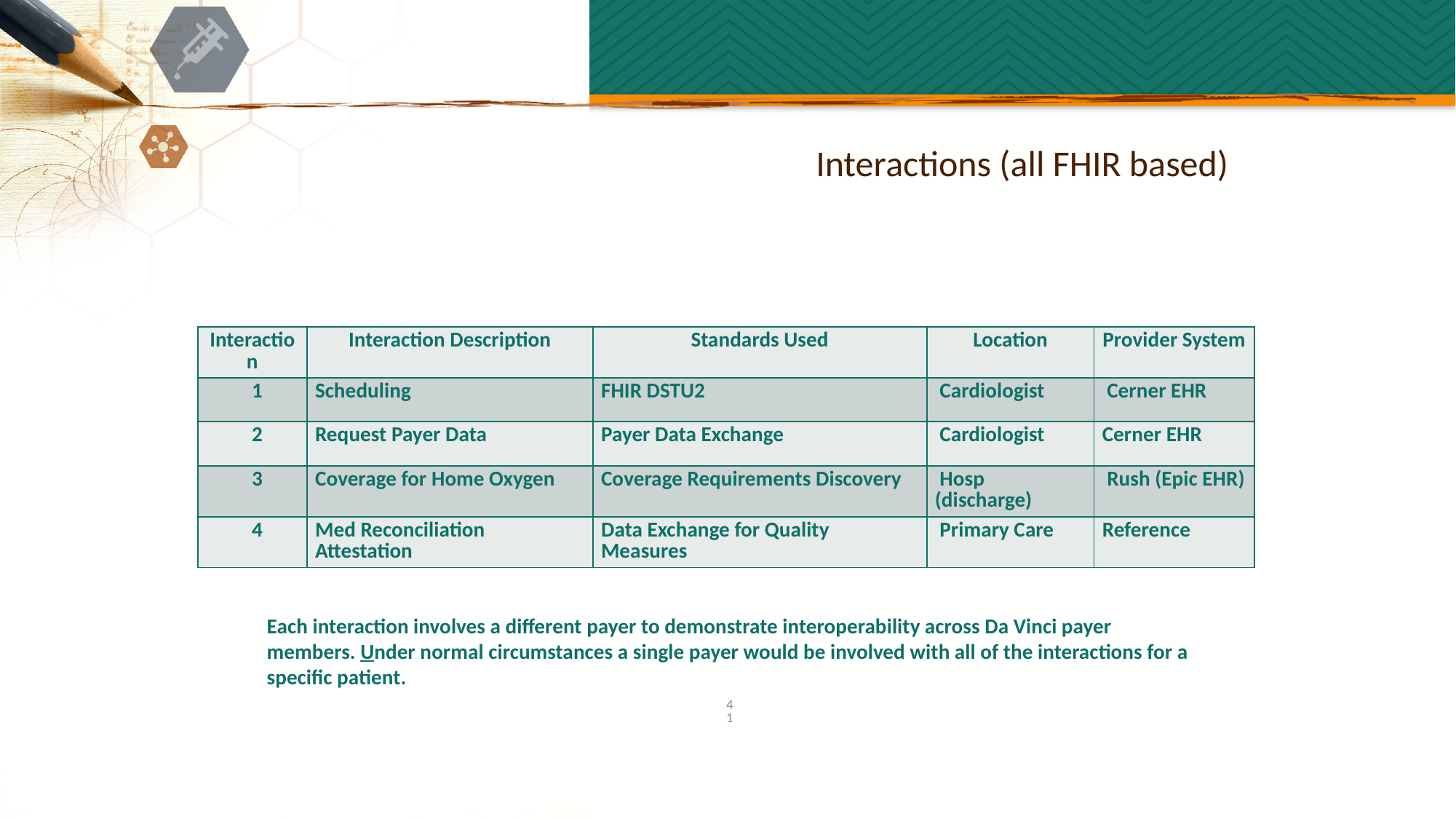

Interactions (all FHIR based)
| Interaction | Interaction Description | Standards Used | Location | Provider System |
| --- | --- | --- | --- | --- |
| 1 | Scheduling | FHIR DSTU2 | Cardiologist | Cerner EHR |
| 2 | Request Payer Data | Payer Data Exchange | Cardiologist | Cerner EHR |
| 3 | Coverage for Home Oxygen | Coverage Requirements Discovery | Hosp (discharge) | Rush (Epic EHR) |
| 4 | Med Reconciliation Attestation | Data Exchange for Quality Measures | Primary Care | Reference |
Each interaction involves a different payer to demonstrate interoperability across Da Vinci payer members. Under normal circumstances a single payer would be involved with all of the interactions for a specific patient.
41